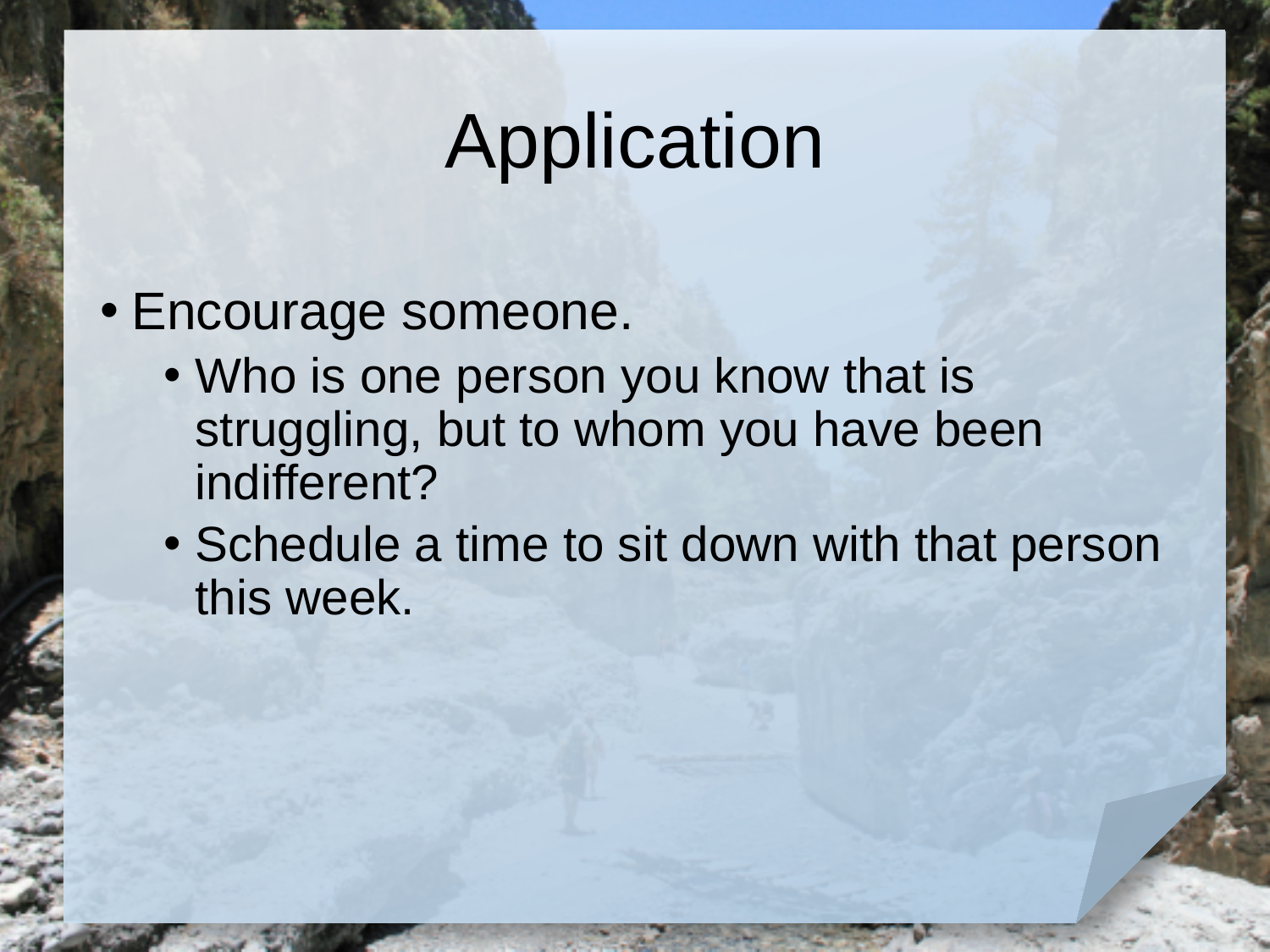

# Application
Encourage someone.
Who is one person you know that is struggling, but to whom you have been indifferent?
Schedule a time to sit down with that person this week.